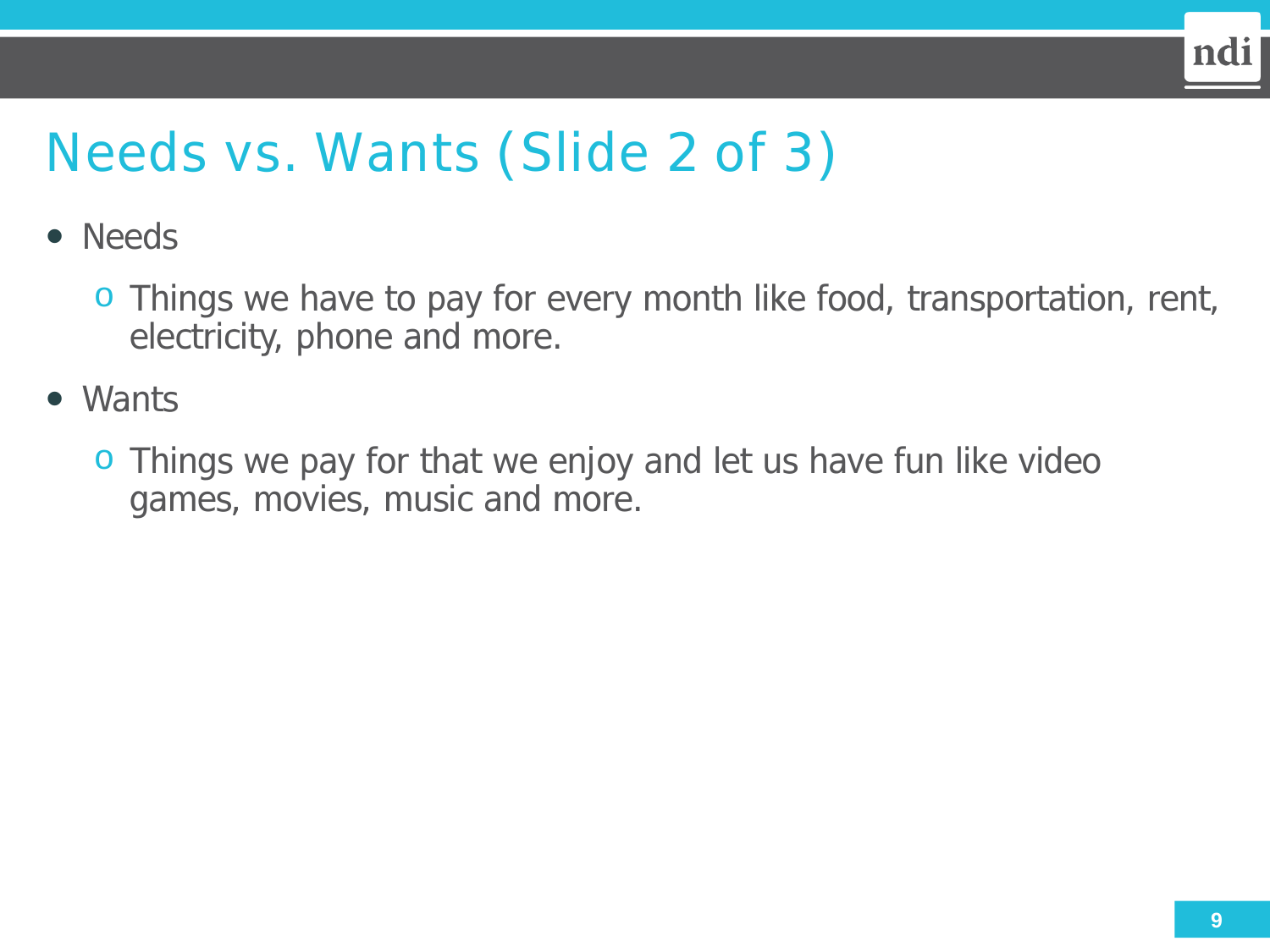

# Needs vs. Wants (Slide 2 of 3)
Needs
Things we have to pay for every month like food, transportation, rent, electricity, phone and more.
Wants
Things we pay for that we enjoy and let us have fun like video games, movies, music and more.
9